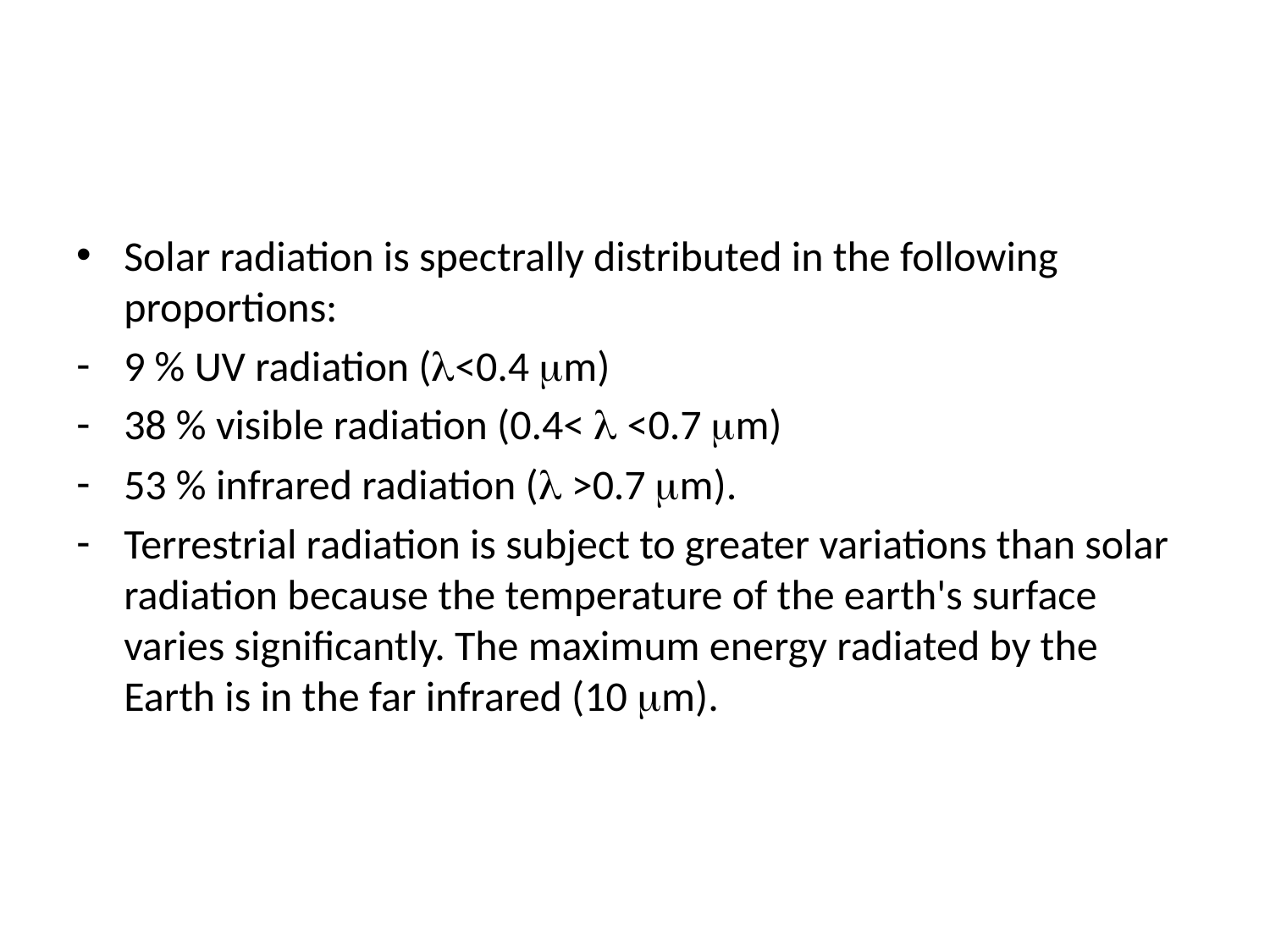

#
Solar radiation is spectrally distributed in the following proportions:
9 % UV radiation (λ<0.4 μm)
38 % visible radiation (0.4< λ <0.7 μm)
53 % infrared radiation (λ >0.7 μm).
Terrestrial radiation is subject to greater variations than solar radiation because the temperature of the earth's surface varies significantly. The maximum energy radiated by the Earth is in the far infrared (10 μm).